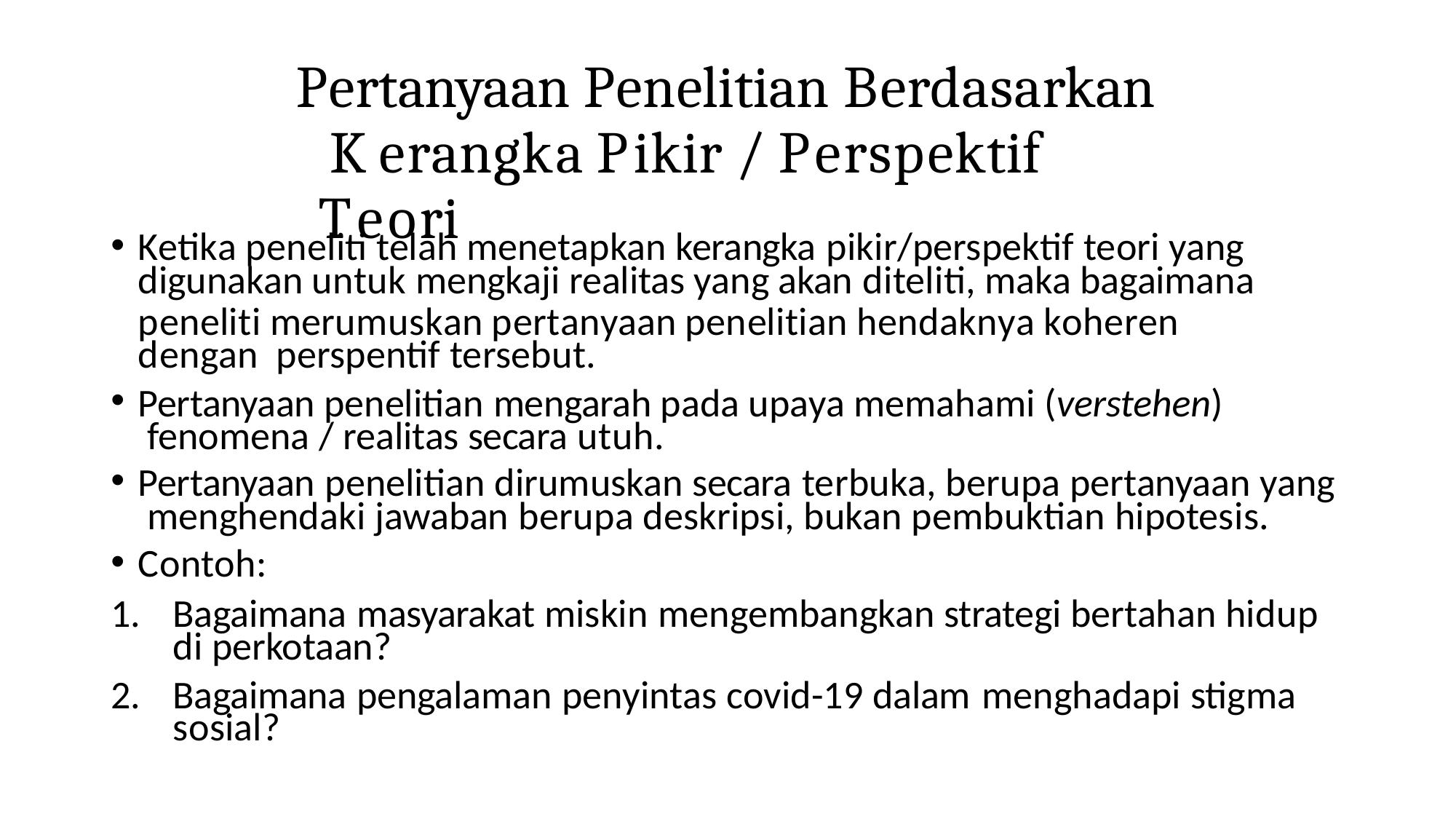

# Pertanyaan Penelitian Berdasarkan  Kerangka Pikir / Perspektif Teori
Ketika peneliti telah menetapkan kerangka pikir/perspektif teori yang
digunakan untuk mengkaji realitas yang akan diteliti, maka bagaimana
peneliti merumuskan pertanyaan penelitian hendaknya koheren dengan  perspentif tersebut.
Pertanyaan penelitian mengarah pada upaya memahami (verstehen)  fenomena / realitas secara utuh.
Pertanyaan penelitian dirumuskan secara terbuka, berupa pertanyaan yang  menghendaki jawaban berupa deskripsi, bukan pembuktian hipotesis.
Contoh:
Bagaimana masyarakat miskin mengembangkan strategi bertahan hidup
Bagaimana pengalaman penyintas covid-19 dalam menghadapi stigma
di perkotaan?
sosial?